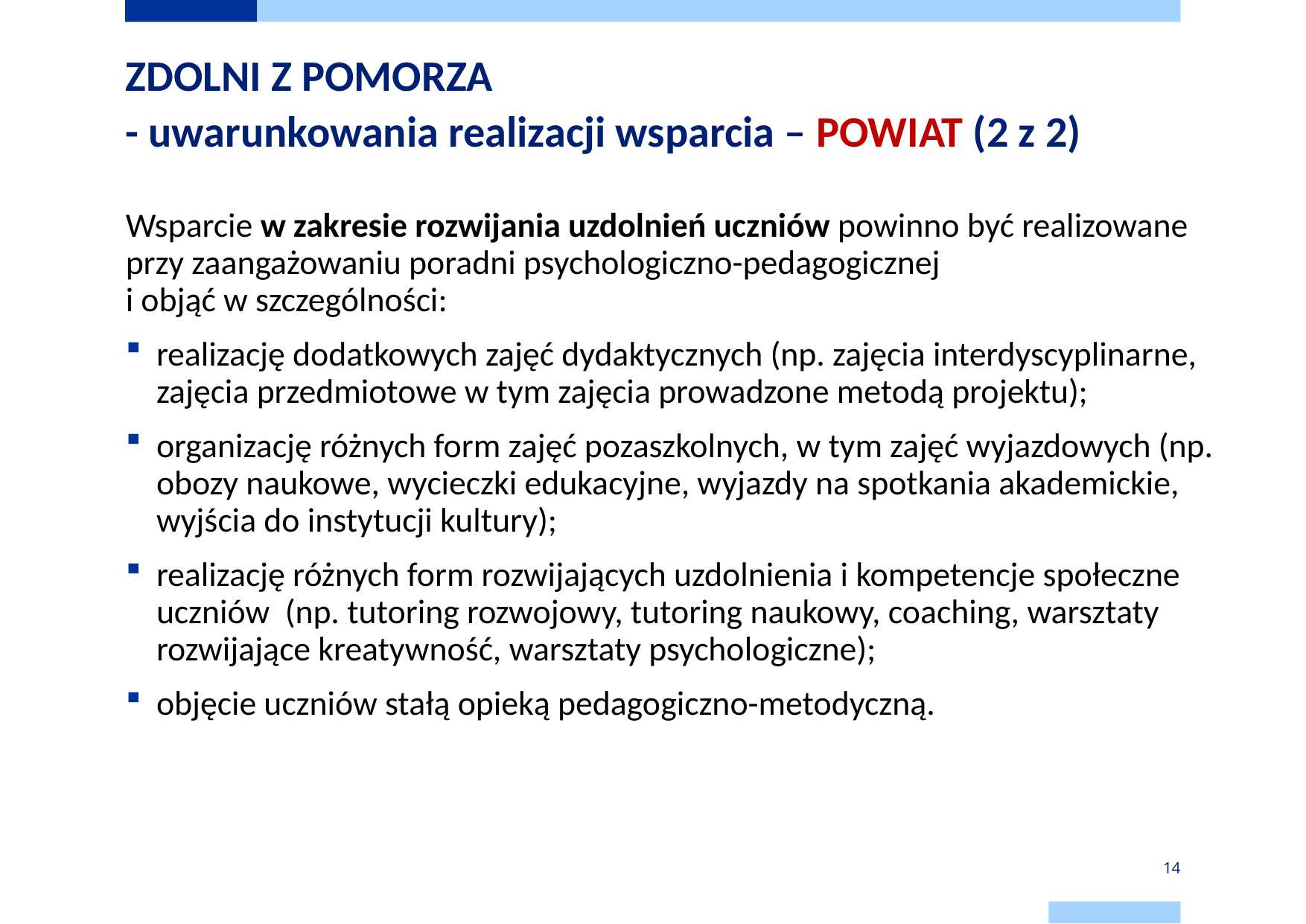

# ZDOLNI Z POMORZA - uwarunkowania realizacji wsparcia – POWIAT (2 z 2)
Wsparcie w zakresie rozwijania uzdolnień uczniów powinno być realizowane przy zaangażowaniu poradni psychologiczno-pedagogicznej
i objąć w szczególności:
realizację dodatkowych zajęć dydaktycznych (np. zajęcia interdyscyplinarne, zajęcia przedmiotowe w tym zajęcia prowadzone metodą projektu);
organizację różnych form zajęć pozaszkolnych, w tym zajęć wyjazdowych (np. obozy naukowe, wycieczki edukacyjne, wyjazdy na spotkania akademickie, wyjścia do instytucji kultury);
realizację różnych form rozwijających uzdolnienia i kompetencje społeczne uczniów  (np. tutoring rozwojowy, tutoring naukowy, coaching, warsztaty rozwijające kreatywność, warsztaty psychologiczne);
objęcie uczniów stałą opieką pedagogiczno-metodyczną.
14